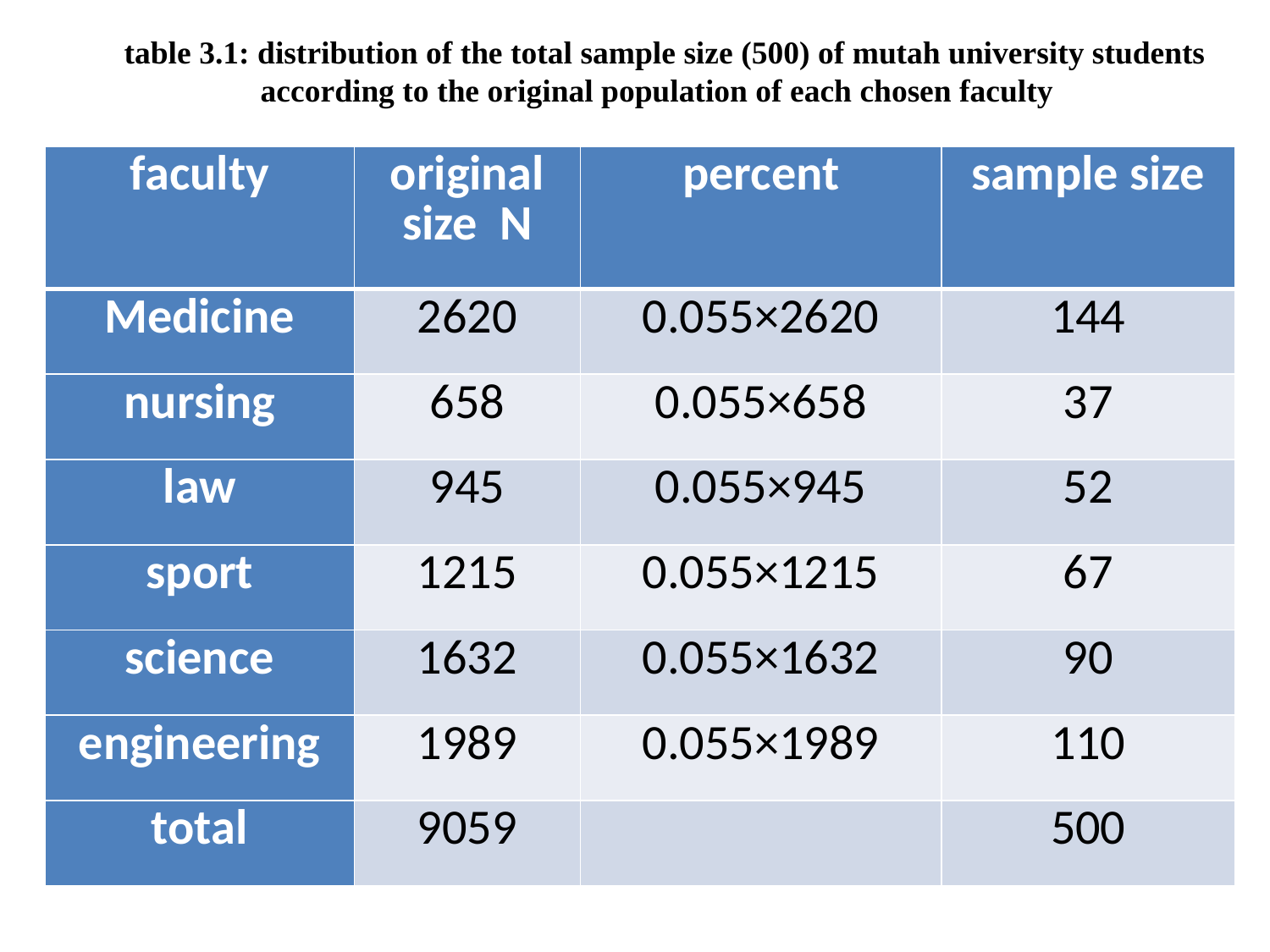

table 3.1: distribution of the total sample size (500) of mutah university students according to the original population of each chosen faculty
| faculty | original size N | percent | sample size |
| --- | --- | --- | --- |
| Medicine | 2620 | 0.055×2620 | 144 |
| nursing | 658 | 0.055×658 | 37 |
| law | 945 | 0.055×945 | 52 |
| sport | 1215 | 0.055×1215 | 67 |
| science | 1632 | 0.055×1632 | 90 |
| engineering | 1989 | 0.055×1989 | 110 |
| total | 9059 |  | 500 |